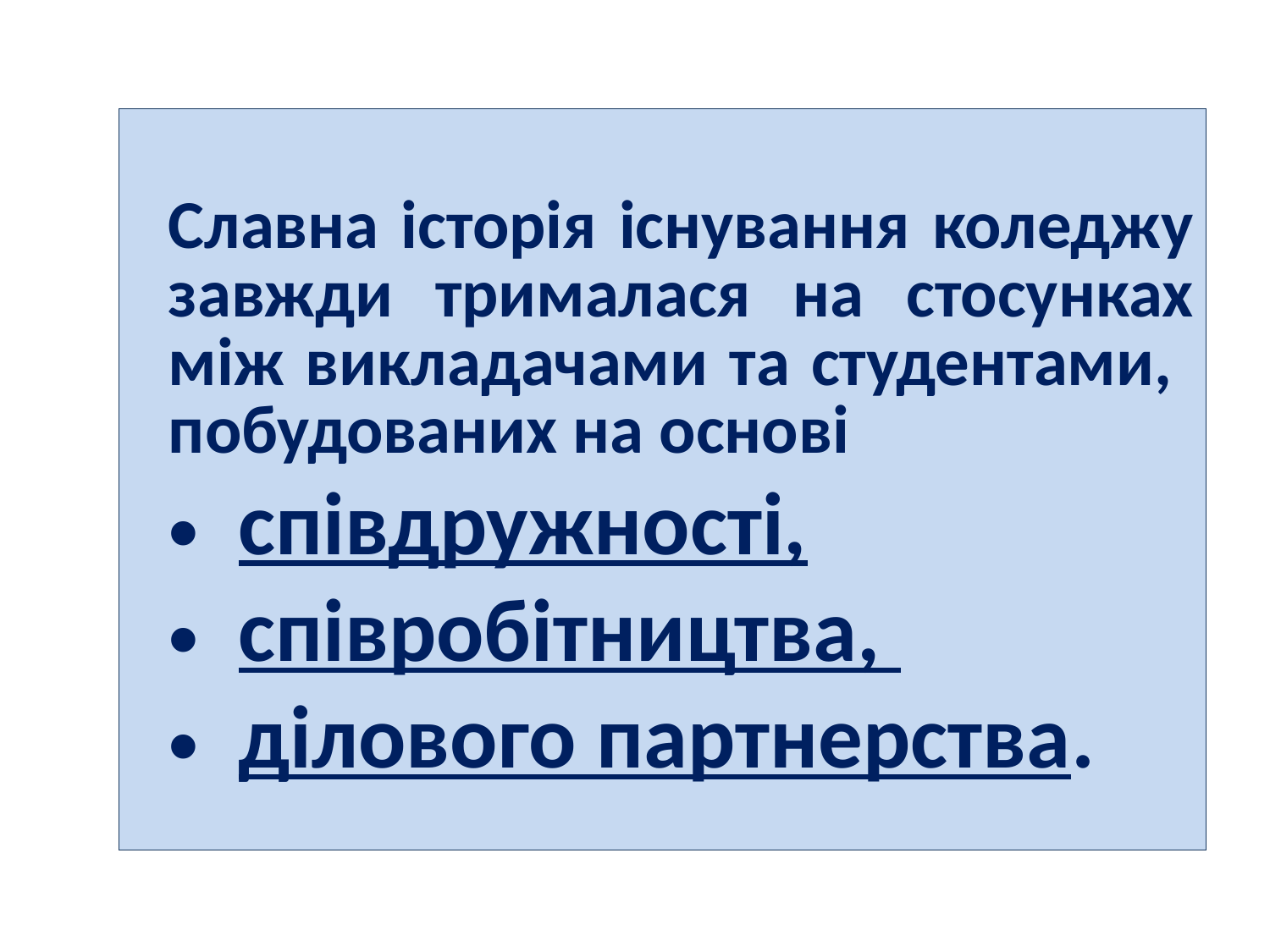

Славна історія існування коледжу завжди трималася на стосунках між викладачами та студентами,  побудованих на основі
  співдружності,
  співробітництва,
  ділового партнерства.